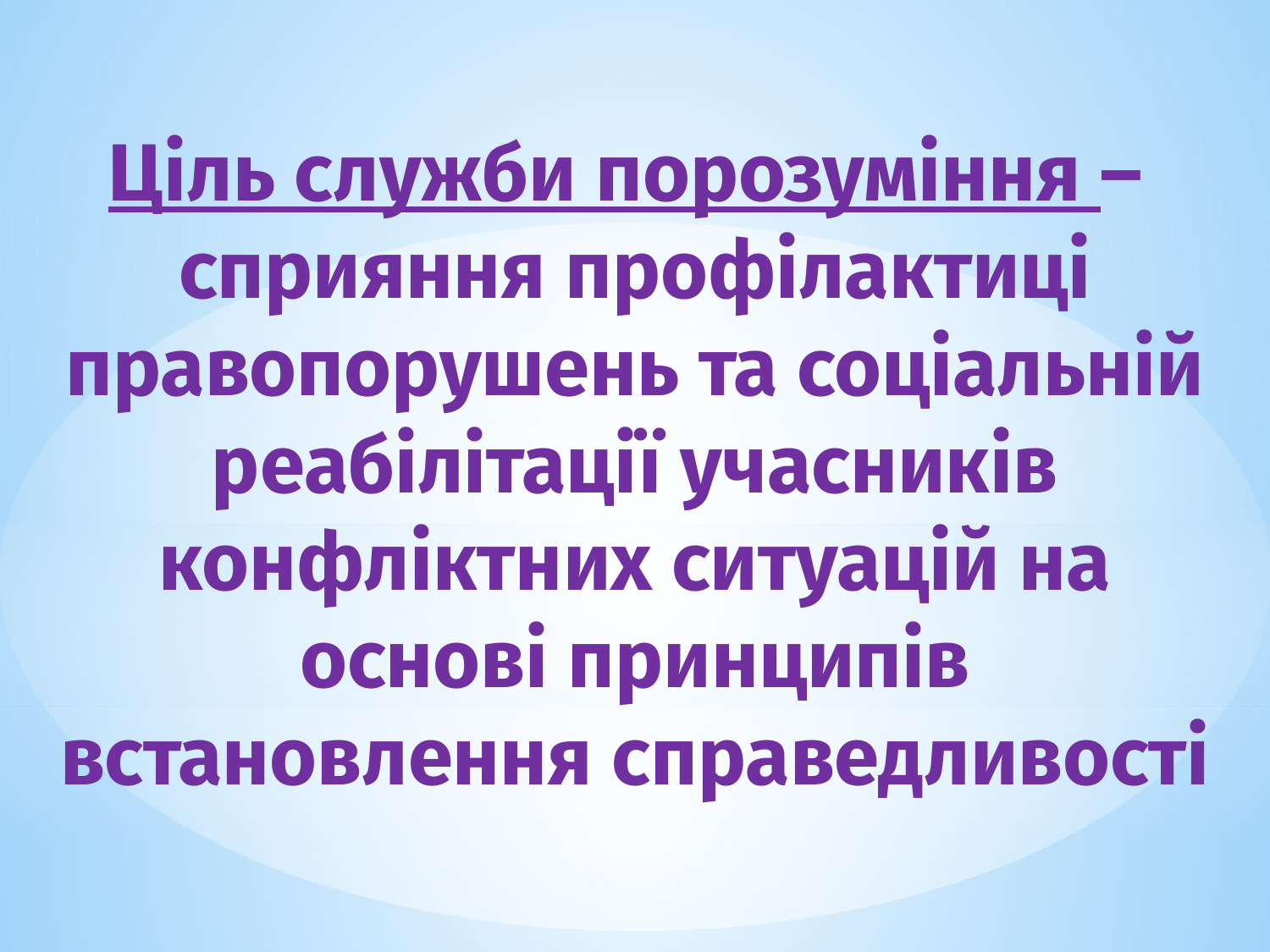

# Ціль служби порозуміння – сприяння профілактиці правопорушень та соціальній реабілітації учасників конфліктних ситуацій на основі принципів встановлення справедливості